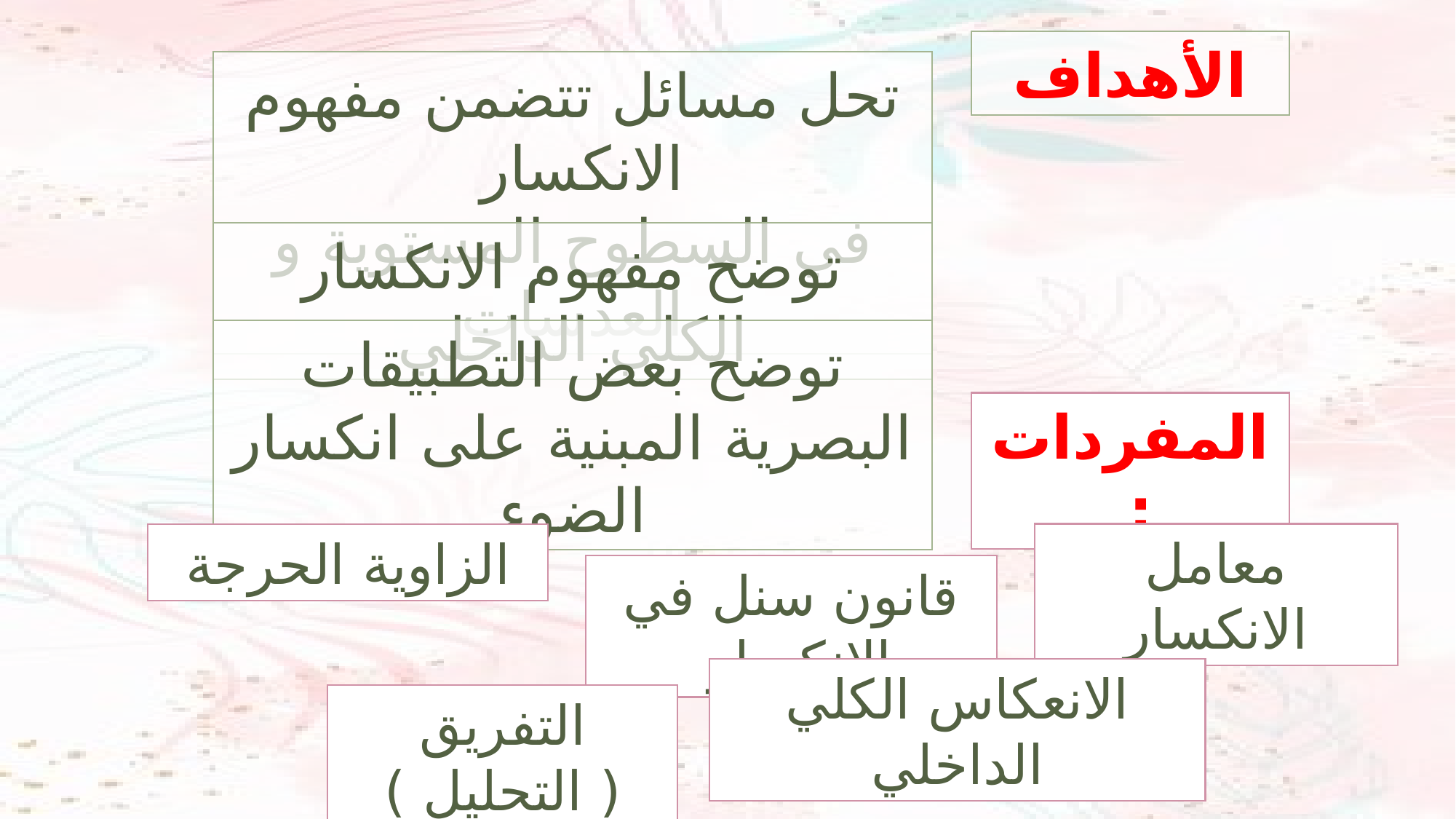

الأهداف
تحل مسائل تتضمن مفهوم الانكسار
في السطوح المستوية و العدسات
توضح مفهوم الانكسار الكلي الداخلي
توضح بعض التطبيقات البصرية المبنية على انكسار الضوء
المفردات:
معامل الانكسار
الزاوية الحرجة
قانون سنل في الانكسار
الانعكاس الكلي الداخلي
التفريق ( التحليل )
فيزياء 2                                        ابتهاج السعيد